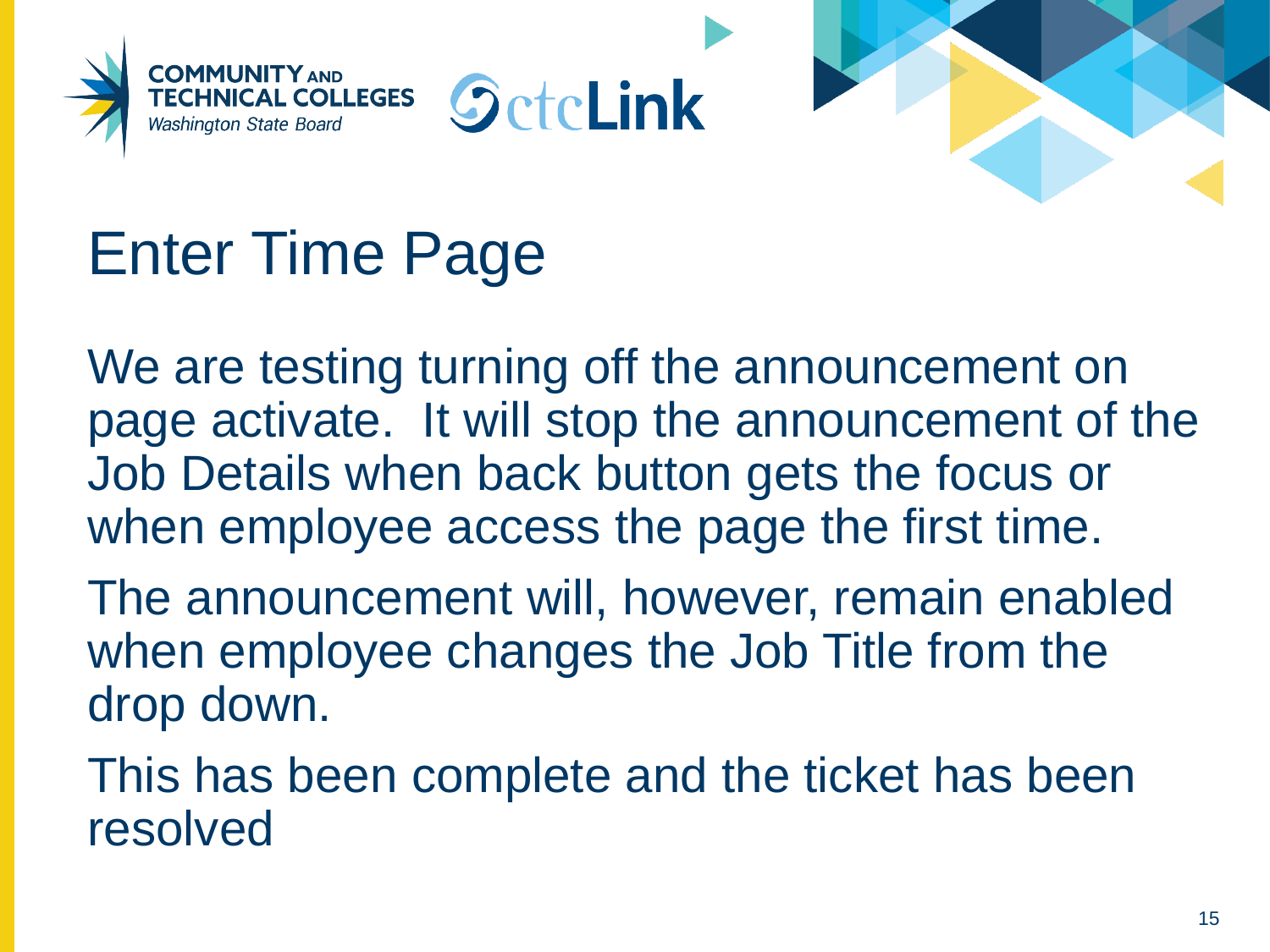

# Enter Time Page
We are testing turning off the announcement on page activate.  It will stop the announcement of the Job Details when back button gets the focus or when employee access the page the first time.
The announcement will, however, remain enabled when employee changes the Job Title from the drop down.
This has been complete and the ticket has been resolved
15